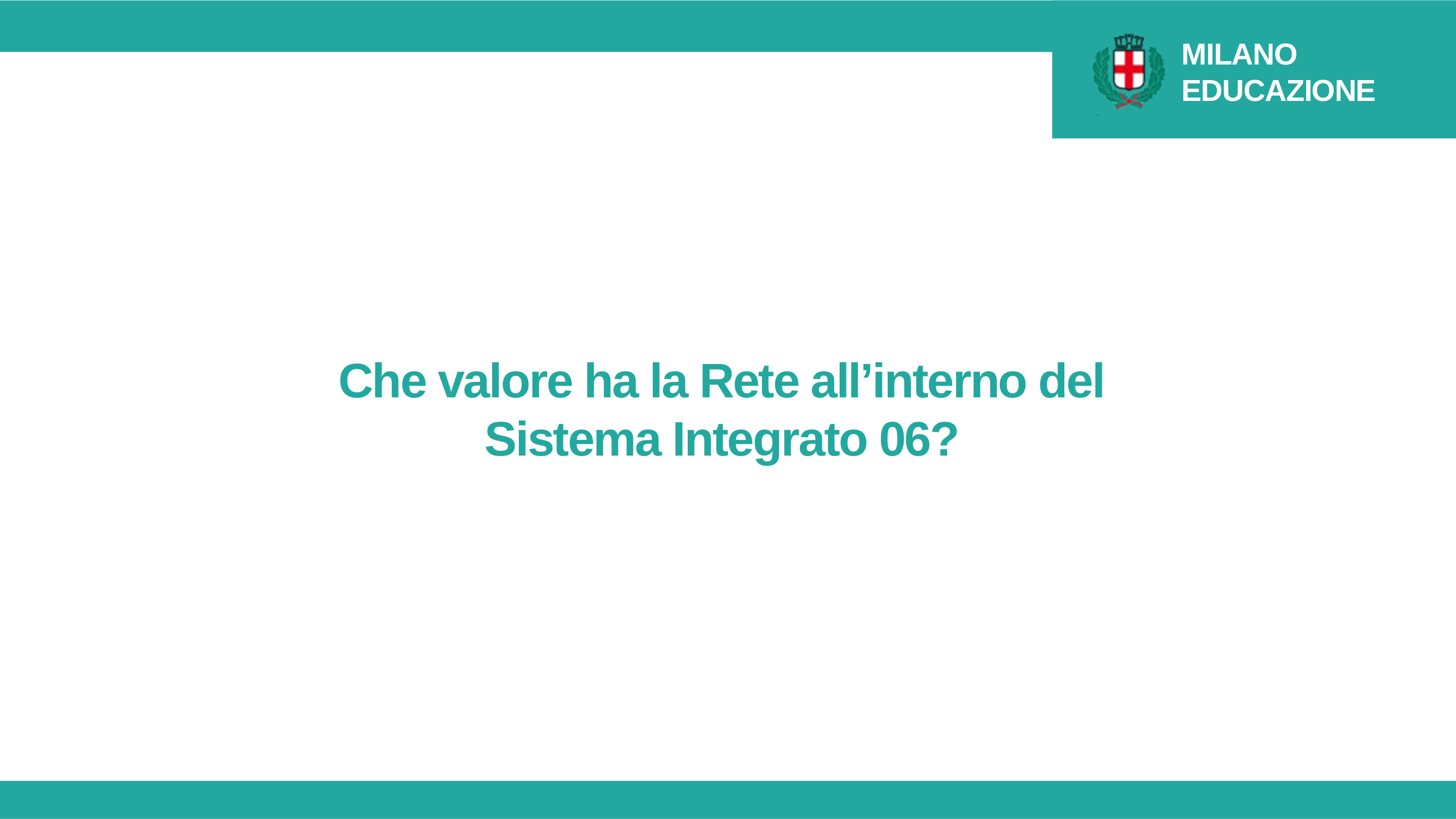

MILANO EDUCAZIONE

Che valore ha la Rete all’interno del
Sistema Integrato 06?